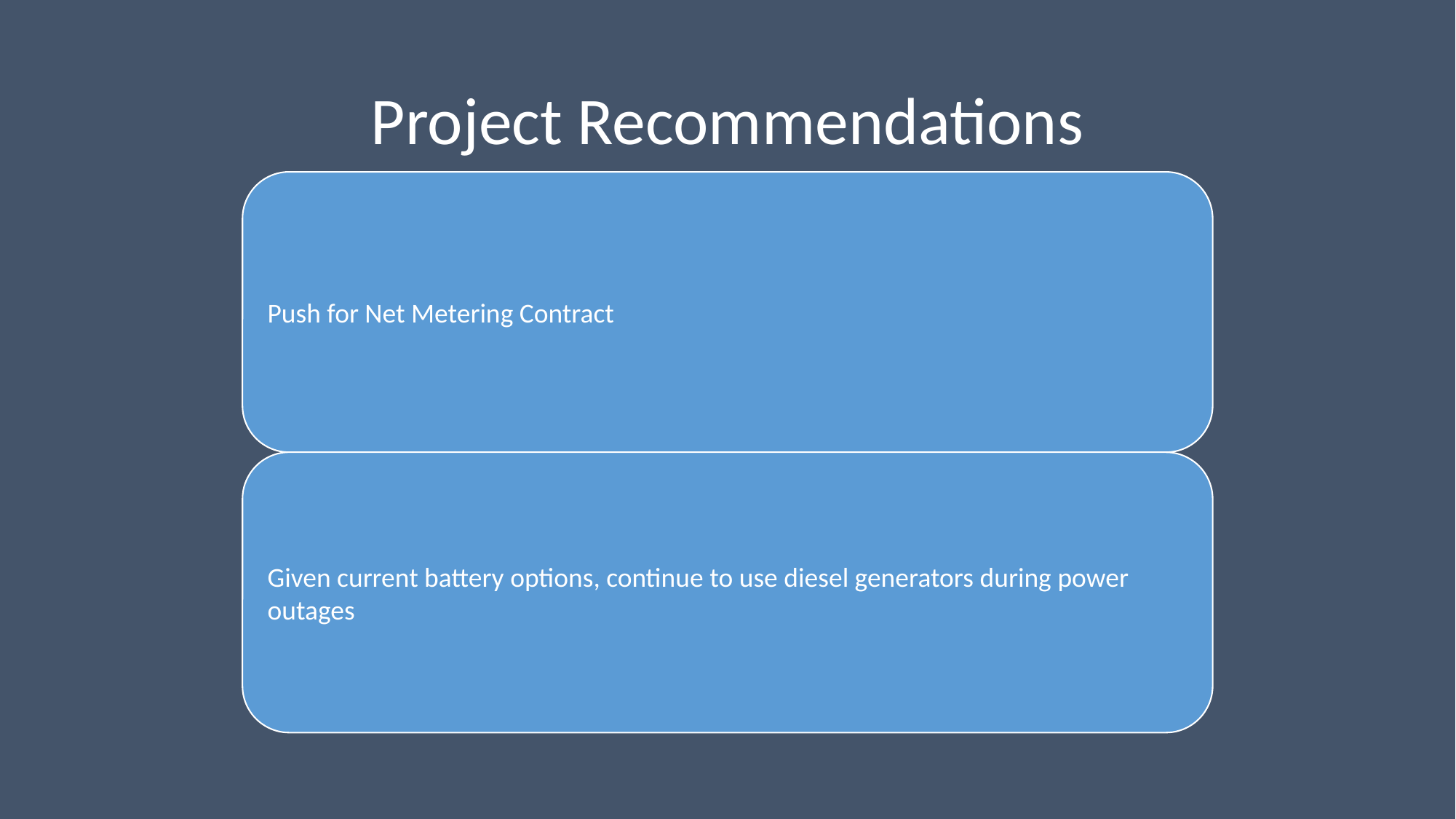

# Project Recommendations
Push for Net Metering Contract
Given current battery options, continue to use diesel generators during power outages